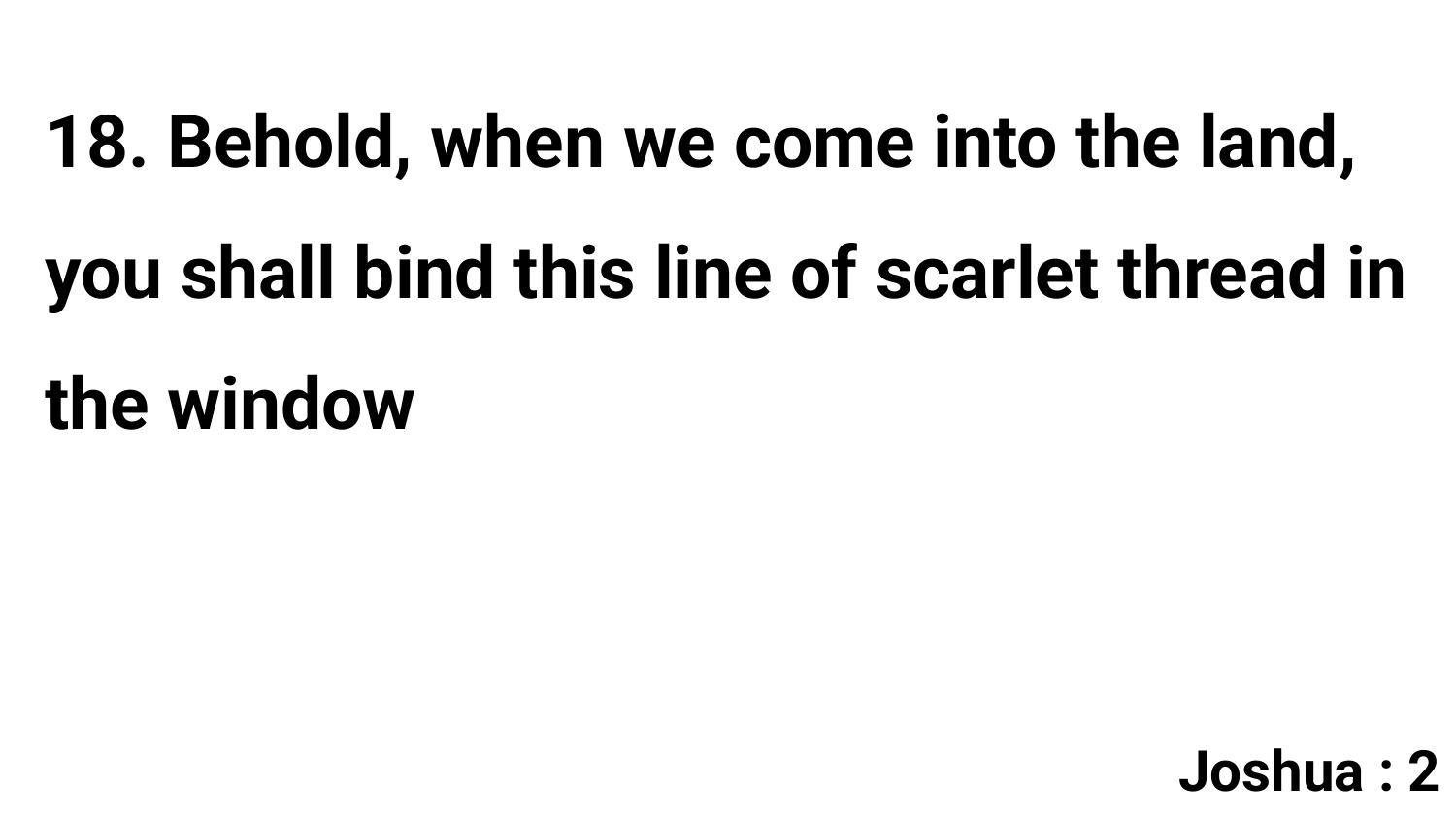

18. Behold, when we come into the land, you shall bind this line of scarlet thread in the window
Joshua : 2